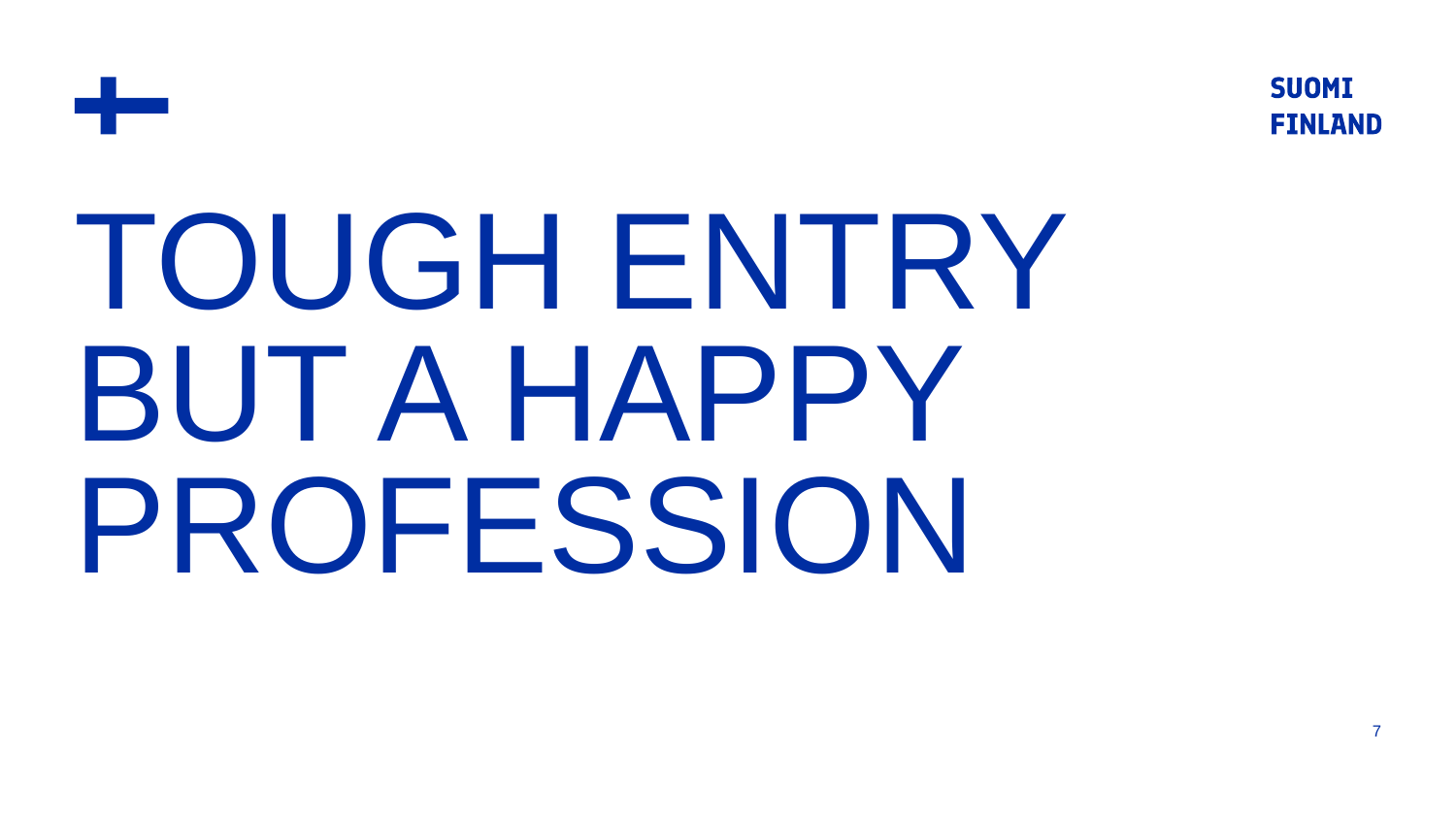

# Tough entry but a happy profession
7